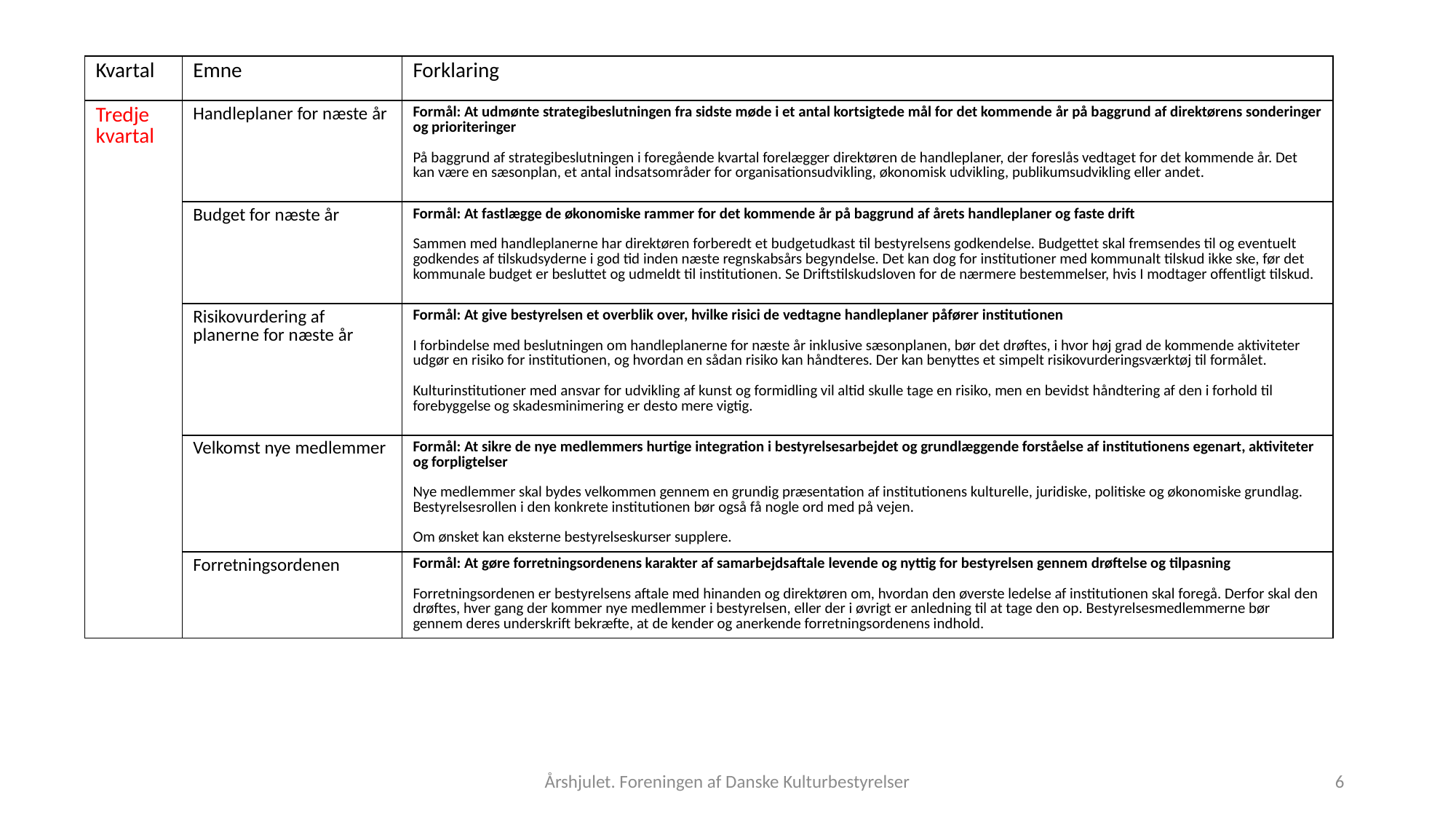

| Kvartal | Emne | Forklaring |
| --- | --- | --- |
| Tredje kvartal | Handleplaner for næste år | Formål: At udmønte strategibeslutningen fra sidste møde i et antal kortsigtede mål for det kommende år på baggrund af direktørens sonderinger og prioriteringer På baggrund af strategibeslutningen i foregående kvartal forelægger direktøren de handleplaner, der foreslås vedtaget for det kommende år. Det kan være en sæsonplan, et antal indsatsområder for organisationsudvikling, økonomisk udvikling, publikumsudvikling eller andet. |
|  | Budget for næste år | Formål: At fastlægge de økonomiske rammer for det kommende år på baggrund af årets handleplaner og faste drift Sammen med handleplanerne har direktøren forberedt et budgetudkast til bestyrelsens godkendelse. Budgettet skal fremsendes til og eventuelt godkendes af tilskudsyderne i god tid inden næste regnskabsårs begyndelse. Det kan dog for institutioner med kommunalt tilskud ikke ske, før det kommunale budget er besluttet og udmeldt til institutionen. Se Driftstilskudsloven for de nærmere bestemmelser, hvis I modtager offentligt tilskud. |
|  | Risikovurdering af planerne for næste år | Formål: At give bestyrelsen et overblik over, hvilke risici de vedtagne handleplaner påfører institutionen I forbindelse med beslutningen om handleplanerne for næste år inklusive sæsonplanen, bør det drøftes, i hvor høj grad de kommende aktiviteter udgør en risiko for institutionen, og hvordan en sådan risiko kan håndteres. Der kan benyttes et simpelt risikovurderingsværktøj til formålet. Kulturinstitutioner med ansvar for udvikling af kunst og formidling vil altid skulle tage en risiko, men en bevidst håndtering af den i forhold til forebyggelse og skadesminimering er desto mere vigtig. |
|  | Velkomst nye medlemmer | Formål: At sikre de nye medlemmers hurtige integration i bestyrelsesarbejdet og grundlæggende forståelse af institutionens egenart, aktiviteter og forpligtelser Nye medlemmer skal bydes velkommen gennem en grundig præsentation af institutionens kulturelle, juridiske, politiske og økonomiske grundlag. Bestyrelsesrollen i den konkrete institutionen bør også få nogle ord med på vejen. Om ønsket kan eksterne bestyrelseskurser supplere. |
|  | Forretningsordenen | Formål: At gøre forretningsordenens karakter af samarbejdsaftale levende og nyttig for bestyrelsen gennem drøftelse og tilpasning Forretningsordenen er bestyrelsens aftale med hinanden og direktøren om, hvordan den øverste ledelse af institutionen skal foregå. Derfor skal den drøftes, hver gang der kommer nye medlemmer i bestyrelsen, eller der i øvrigt er anledning til at tage den op. Bestyrelsesmedlemmerne bør gennem deres underskrift bekræfte, at de kender og anerkende forretningsordenens indhold. |
Årshjulet. Foreningen af Danske Kulturbestyrelser
6